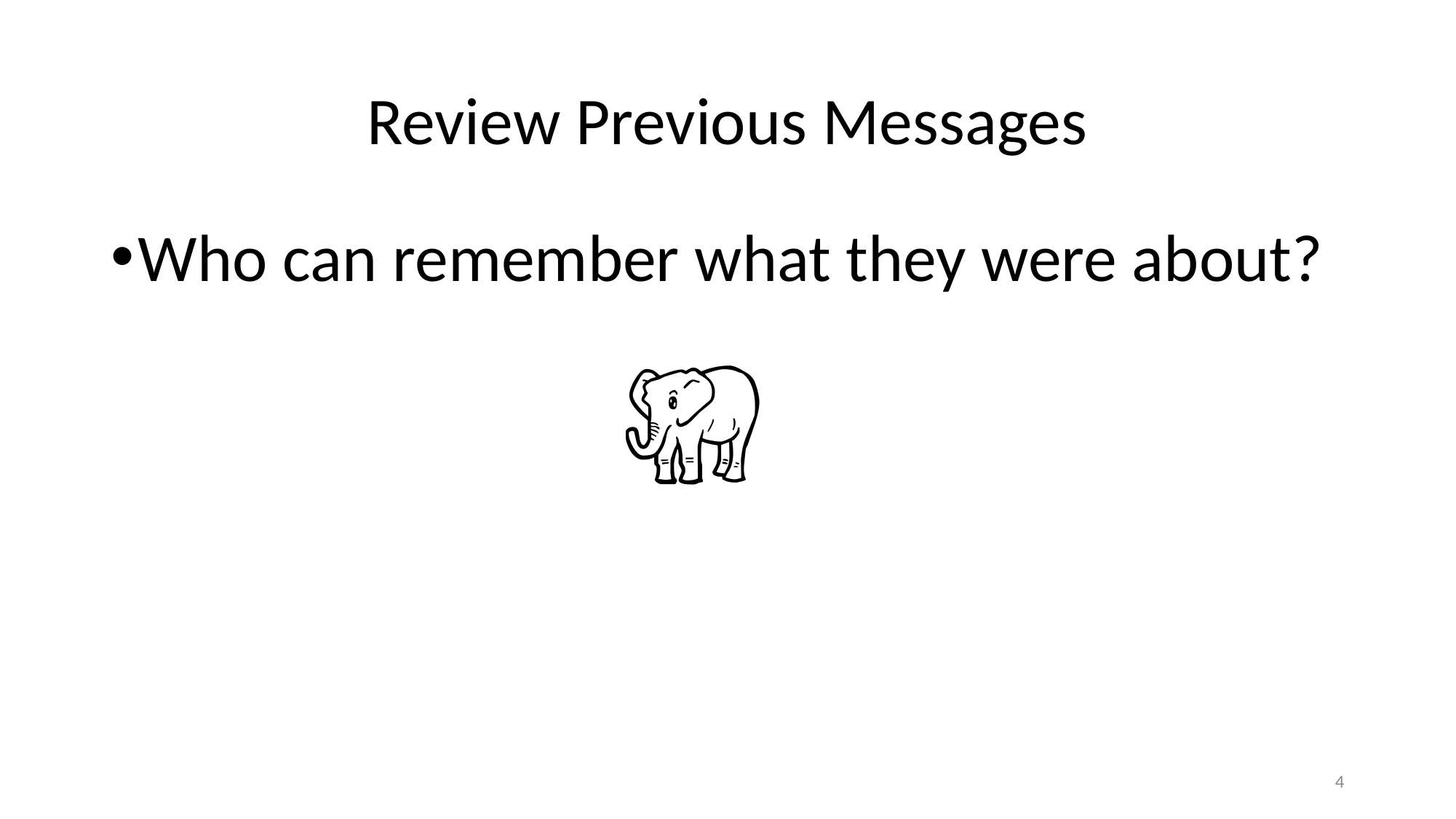

# Review Previous Messages
Who can remember what they were about?
🐘
4